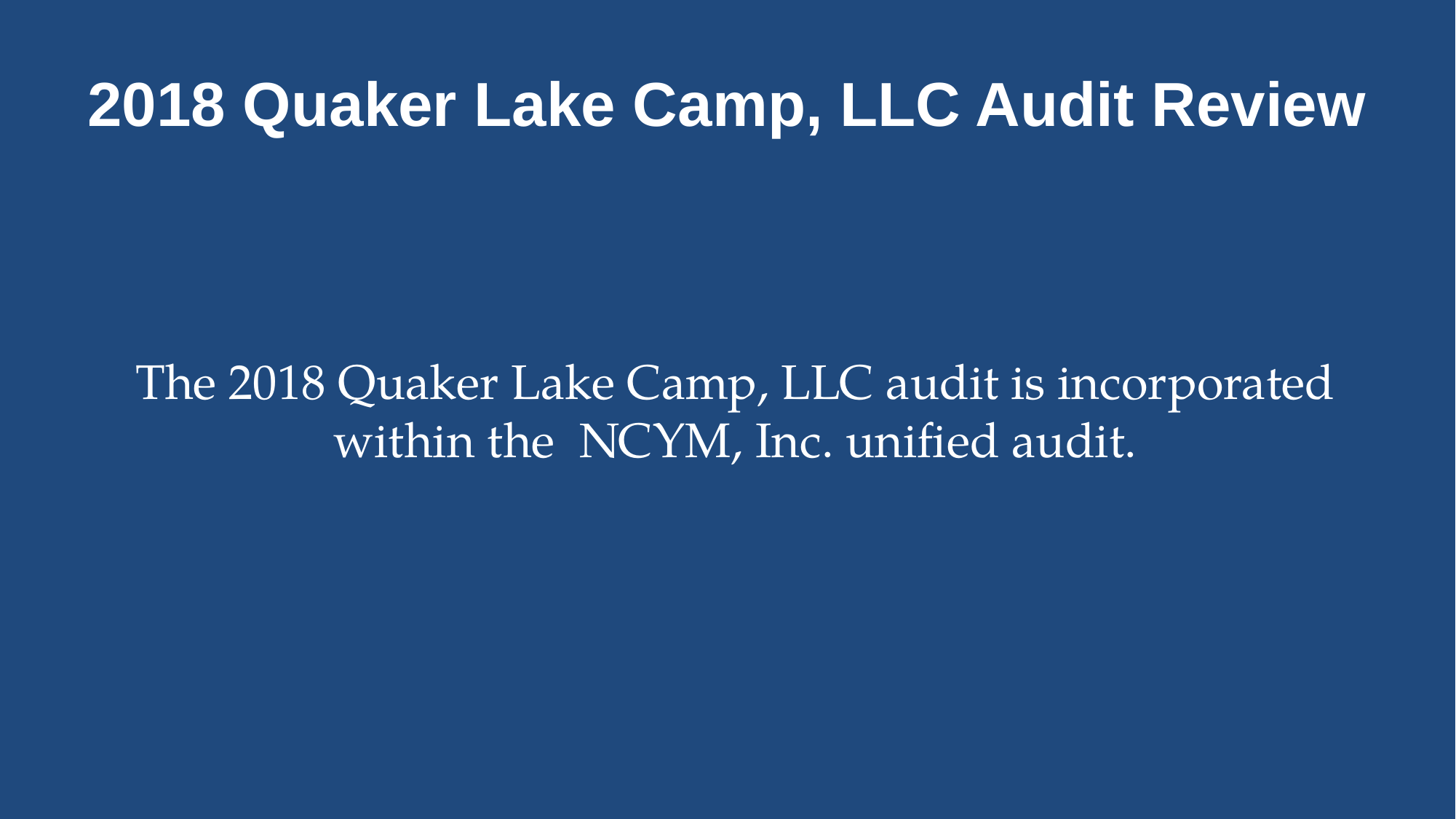

# 2018 Quaker Lake Camp, LLC Audit Review
The 2018 Quaker Lake Camp, LLC audit is incorporated within the  NCYM, Inc. unified audit.